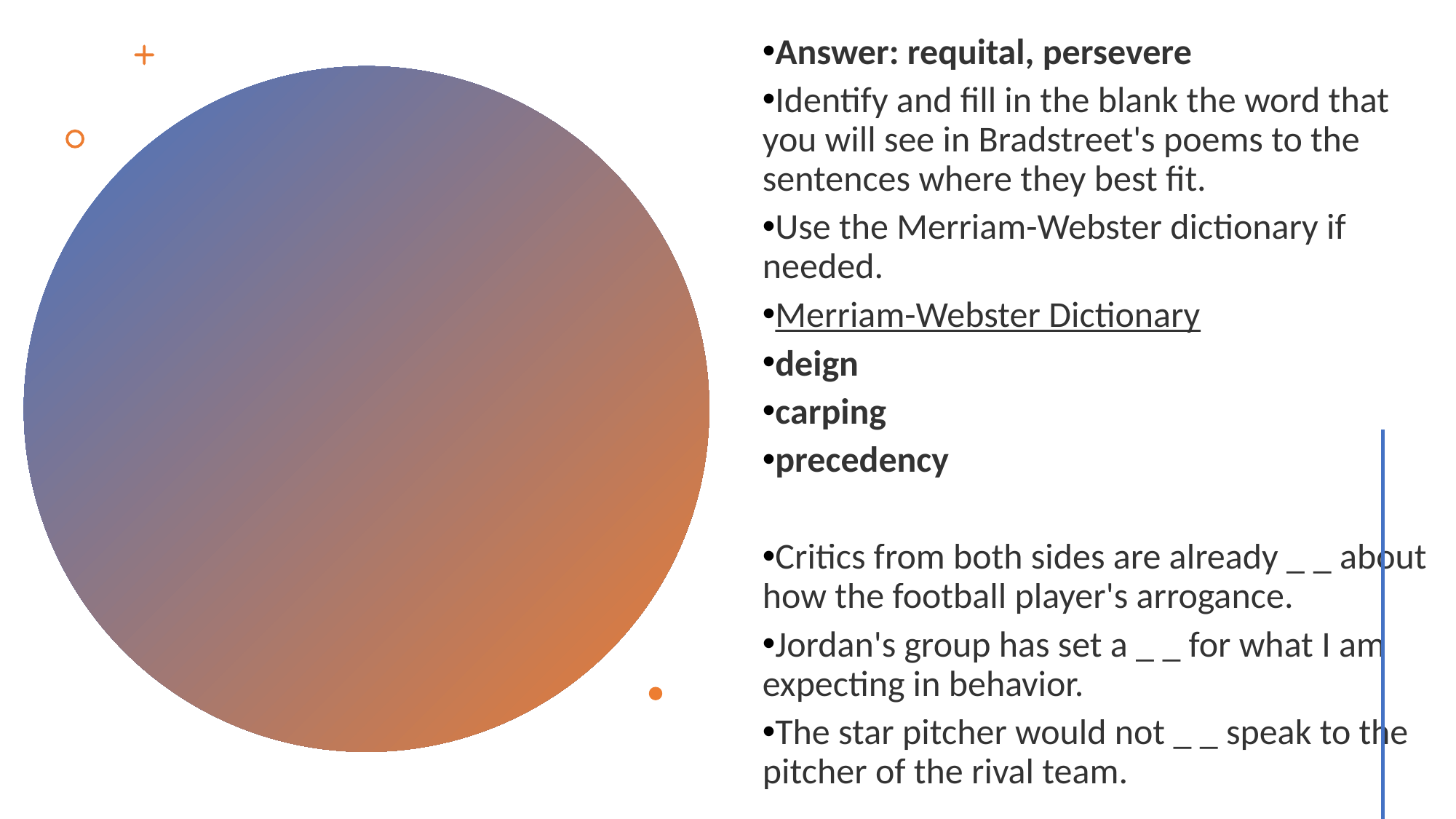

Answer: requital, persevere
Identify and fill in the blank the word that you will see in Bradstreet's poems to the sentences where they best fit.
Use the Merriam-Webster dictionary if needed.
Merriam-Webster Dictionary
deign
carping
precedency

Critics from both sides are already _ _ about how the football player's arrogance.
Jordan's group has set a _ _ for what I am expecting in behavior.
The star pitcher would not _ _ speak to the pitcher of the rival team.